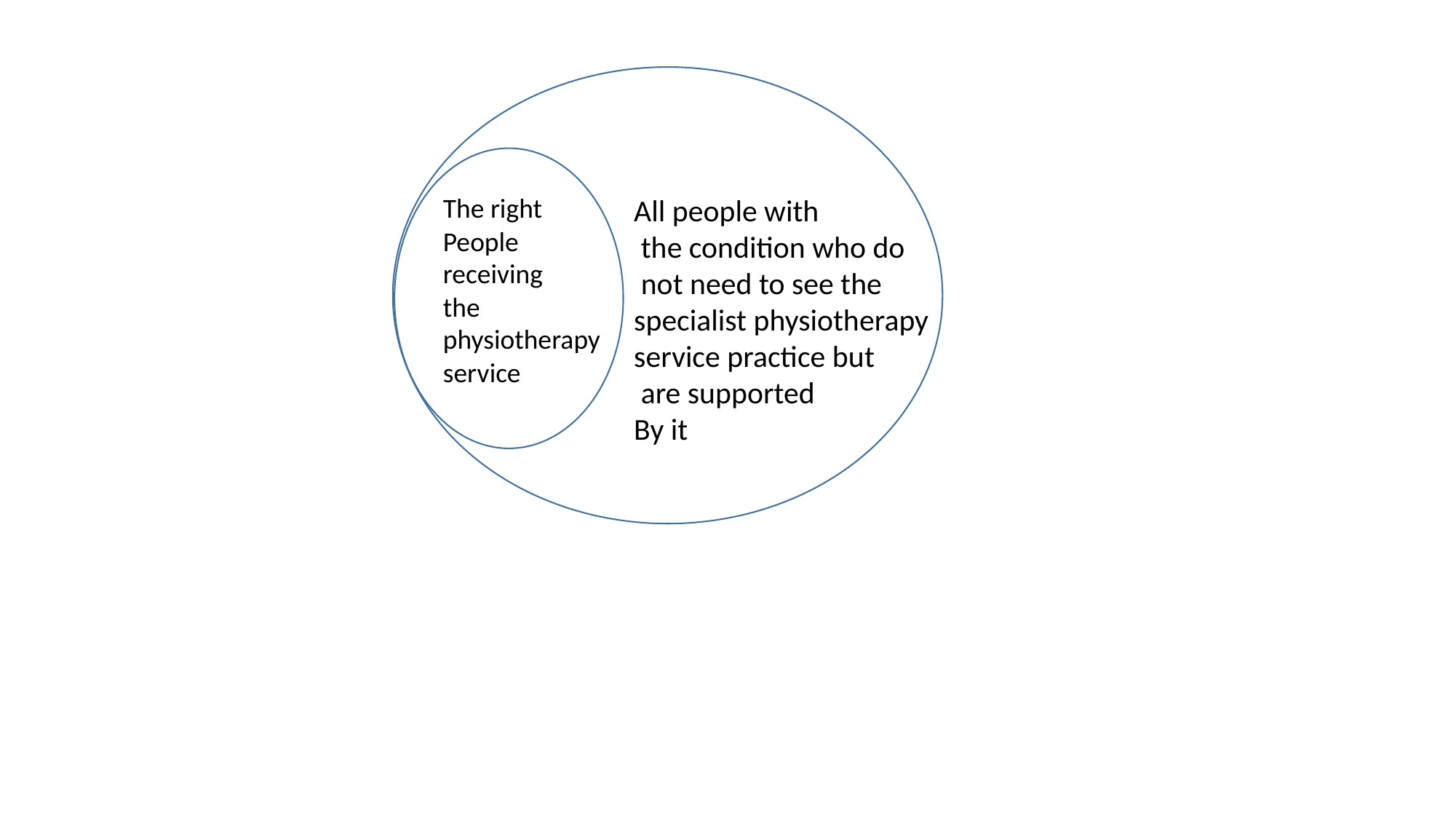

The right
People
receiving
the
physiotherapy
service
All people with
 the condition who do
 not need to see the
specialist physiotherapy
service practice but
 are supported
By it